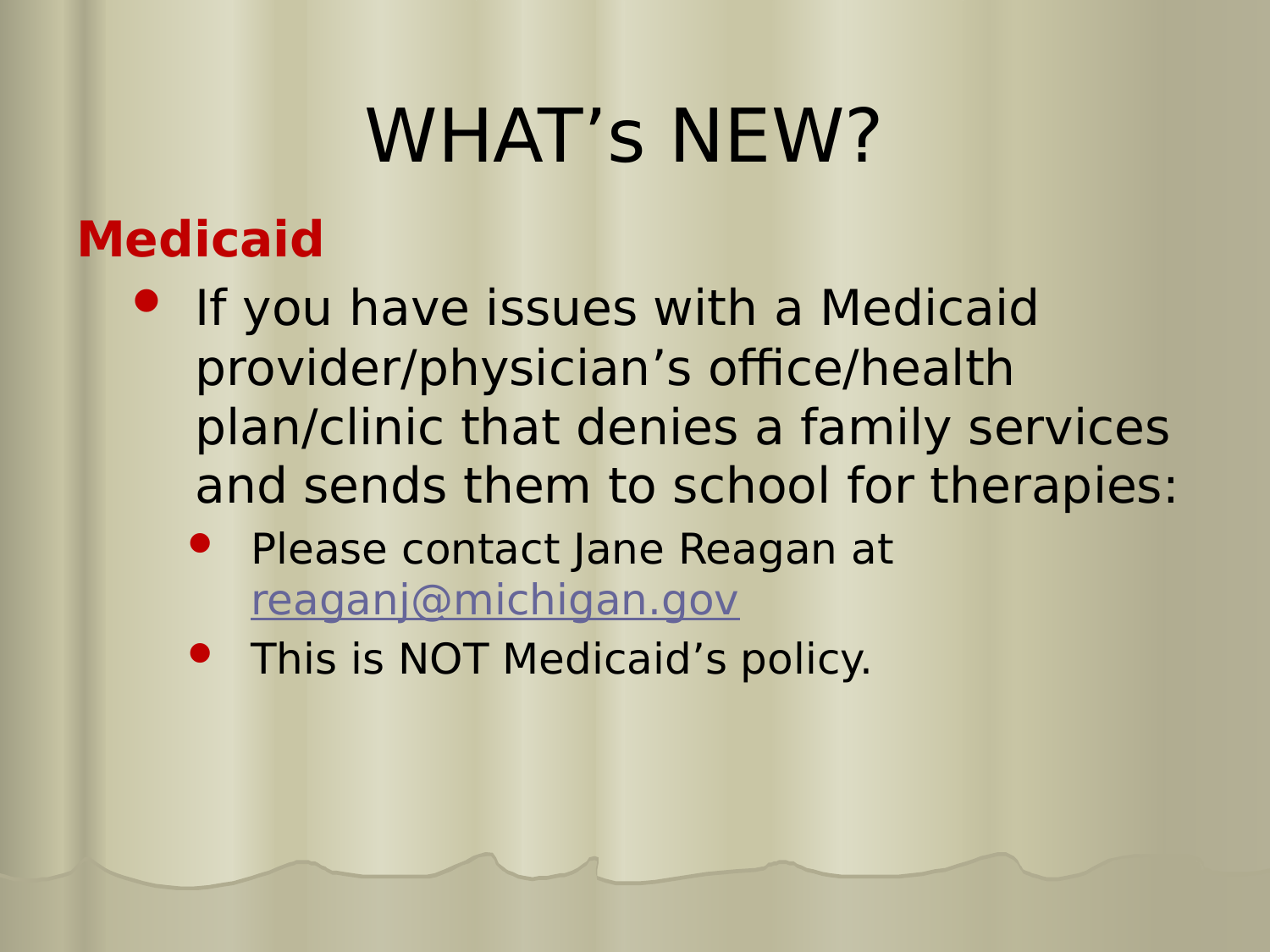

# WHAT’s NEW?
Medicaid
If you have issues with a Medicaid provider/physician’s office/health plan/clinic that denies a family services and sends them to school for therapies:
Please contact Jane Reagan at reaganj@michigan.gov
This is NOT Medicaid’s policy.